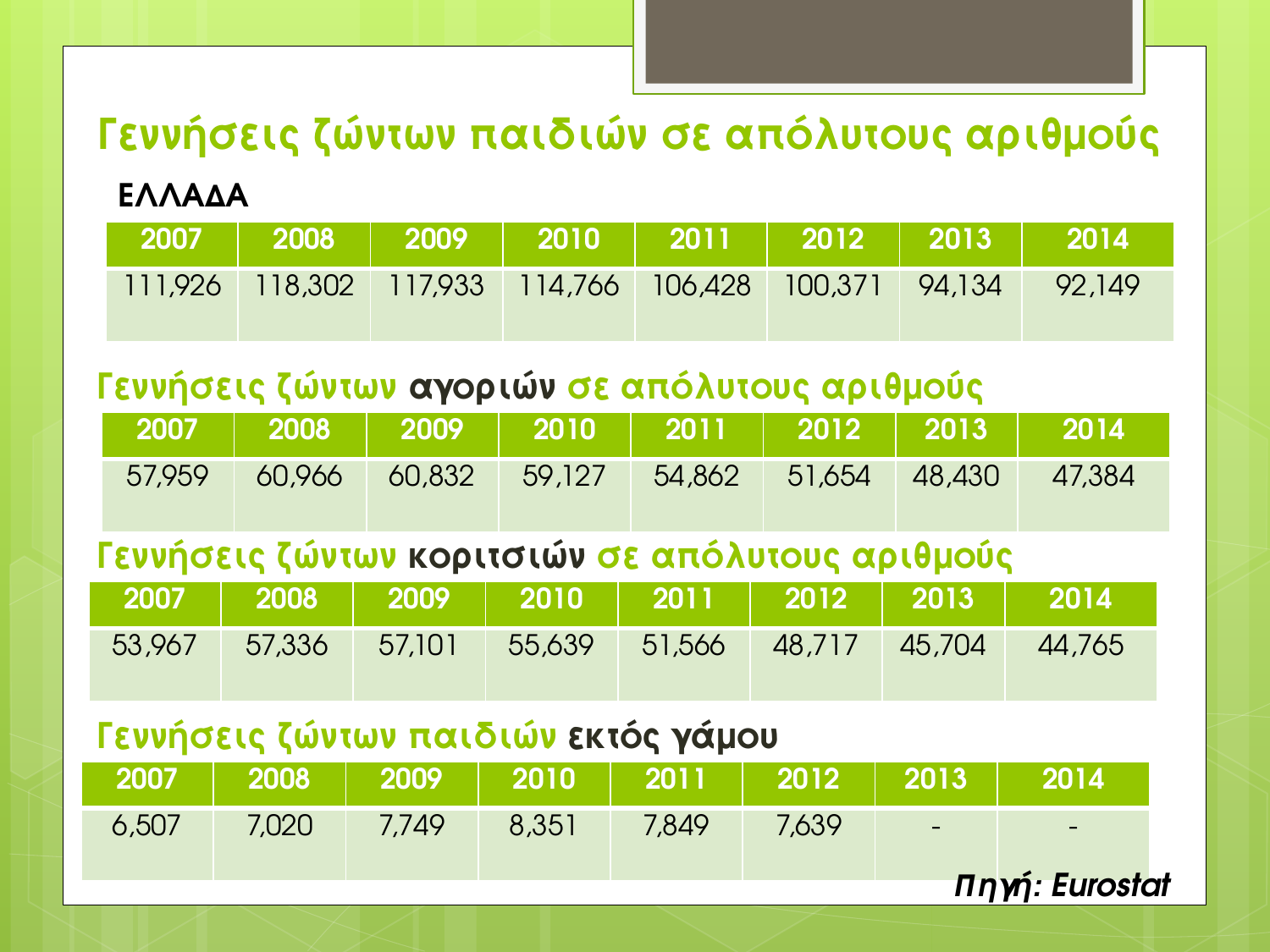

Γεννήσεις ζώντων παιδιών σε απόλυτους αριθμούς
ΕΛΛΑΔΑ
| 2007 | 2008 | 2009 | 2010 | 2011 | 2012 | 2013 | 2014 |
| --- | --- | --- | --- | --- | --- | --- | --- |
| 111,926 | 118,302 | 117,933 | 114,766 | 106,428 | 100,371 | 94,134 | 92,149 |
Γεννήσεις ζώντων αγοριών σε απόλυτους αριθμούς
| 2007 | 2008 | 2009 | 2010 | 2011 | 2012 | 2013 | 2014 |
| --- | --- | --- | --- | --- | --- | --- | --- |
| 57,959 | 60,966 | 60,832 | 59,127 | 54,862 | 51,654 | 48,430 | 47,384 |
Γεννήσεις ζώντων κοριτσιών σε απόλυτους αριθμούς
| 2007 | 2008 | 2009 | 2010 | 2011 | 2012 | 2013 | 2014 |
| --- | --- | --- | --- | --- | --- | --- | --- |
| 53,967 | 57,336 | 57,101 | 55,639 | 51,566 | 48,717 | 45,704 | 44,765 |
Γεννήσεις ζώντων παιδιών εκτός γάμου
| 2007 | 2008 | 2009 | 2010 | 2011 | 2012 | 2013 | 2014 |
| --- | --- | --- | --- | --- | --- | --- | --- |
| 6,507 | 7,020 | 7,749 | 8,351 | 7,849 | 7,639 | - | - |
Πηγή: Eurostat